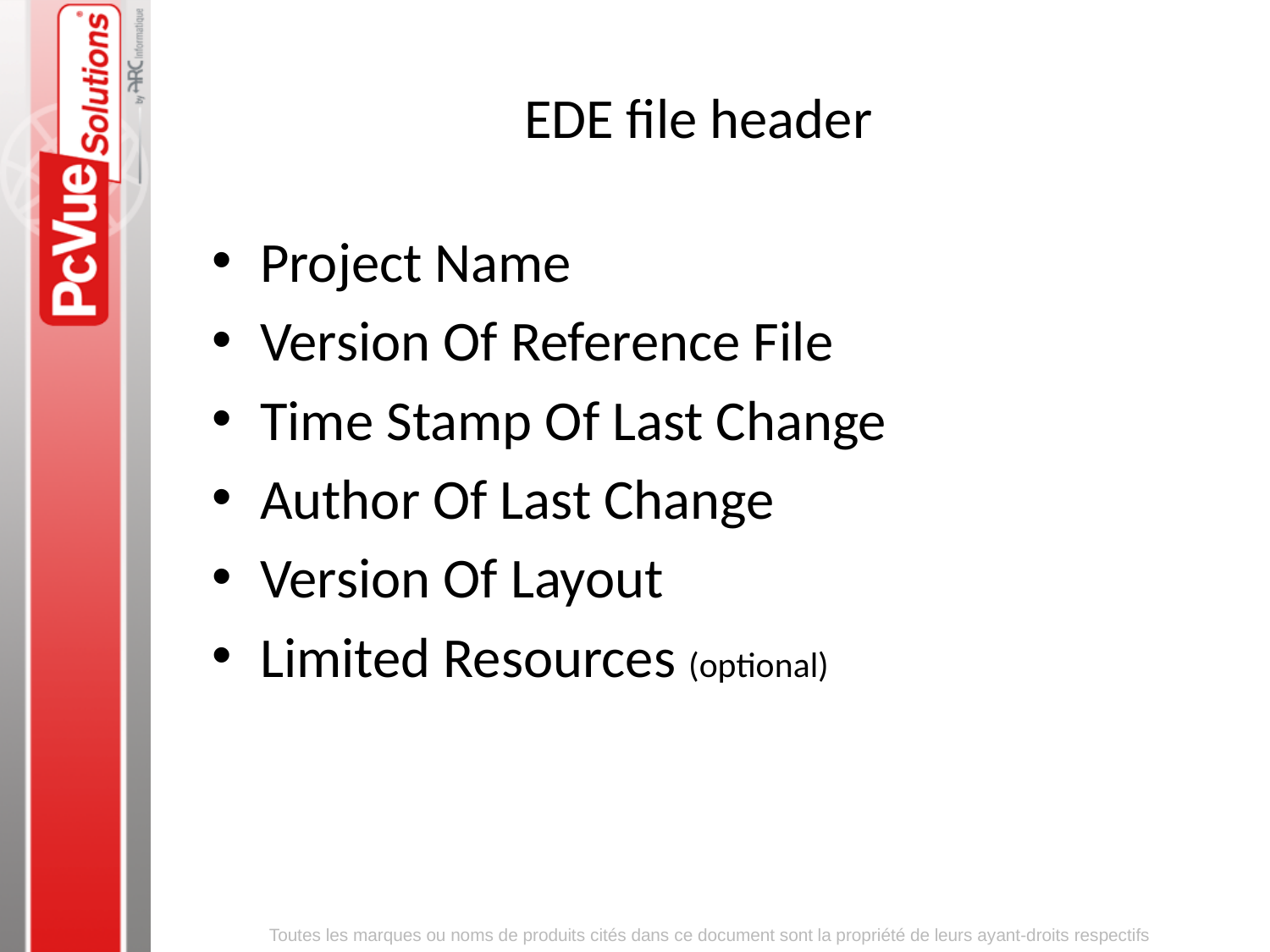

EDE file header

Project Name
Version Of Reference File
Time Stamp Of Last Change
Author Of Last Change
Version Of Layout
Limited Resources (optional)